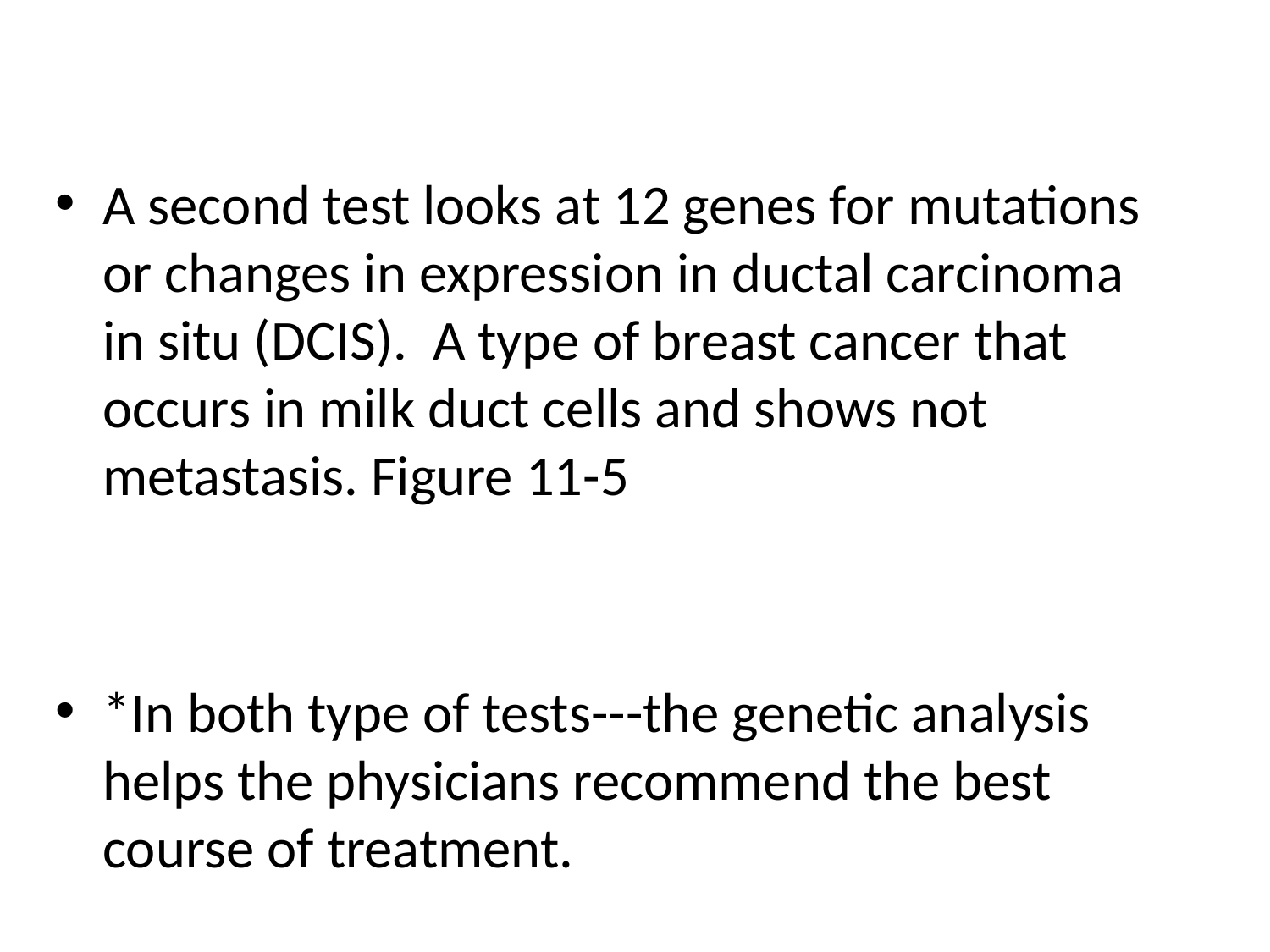

#
A second test looks at 12 genes for mutations or changes in expression in ductal carcinoma in situ (DCIS).  A type of breast cancer that occurs in milk duct cells and shows not metastasis. Figure 11-5

*In both type of tests---the genetic analysis helps the physicians recommend the best course of treatment.